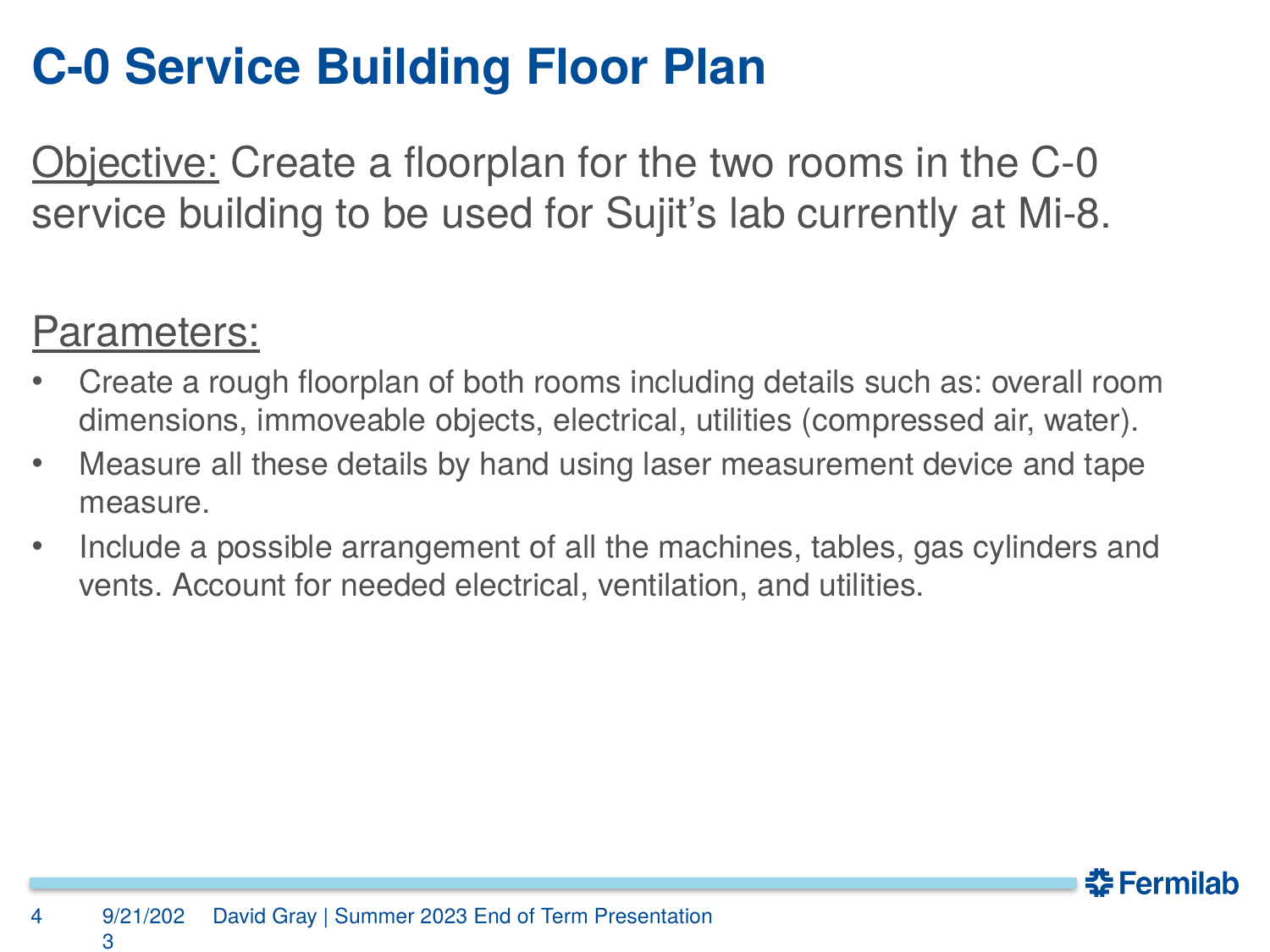

# C-0 Service Building Floor Plan
Objective: Create a floorplan for the two rooms in the C-0 service building to be used for Sujit’s lab currently at Mi-8.

Parameters:
Create a rough floorplan of both rooms including details such as: overall room dimensions, immoveable objects, electrical, utilities (compressed air, water).
Measure all these details by hand using laser measurement device and tape measure.
Include a possible arrangement of all the machines, tables, gas cylinders and vents. Account for needed electrical, ventilation, and utilities.

4
9/21/2023
David Gray | Summer 2023 End of Term Presentation